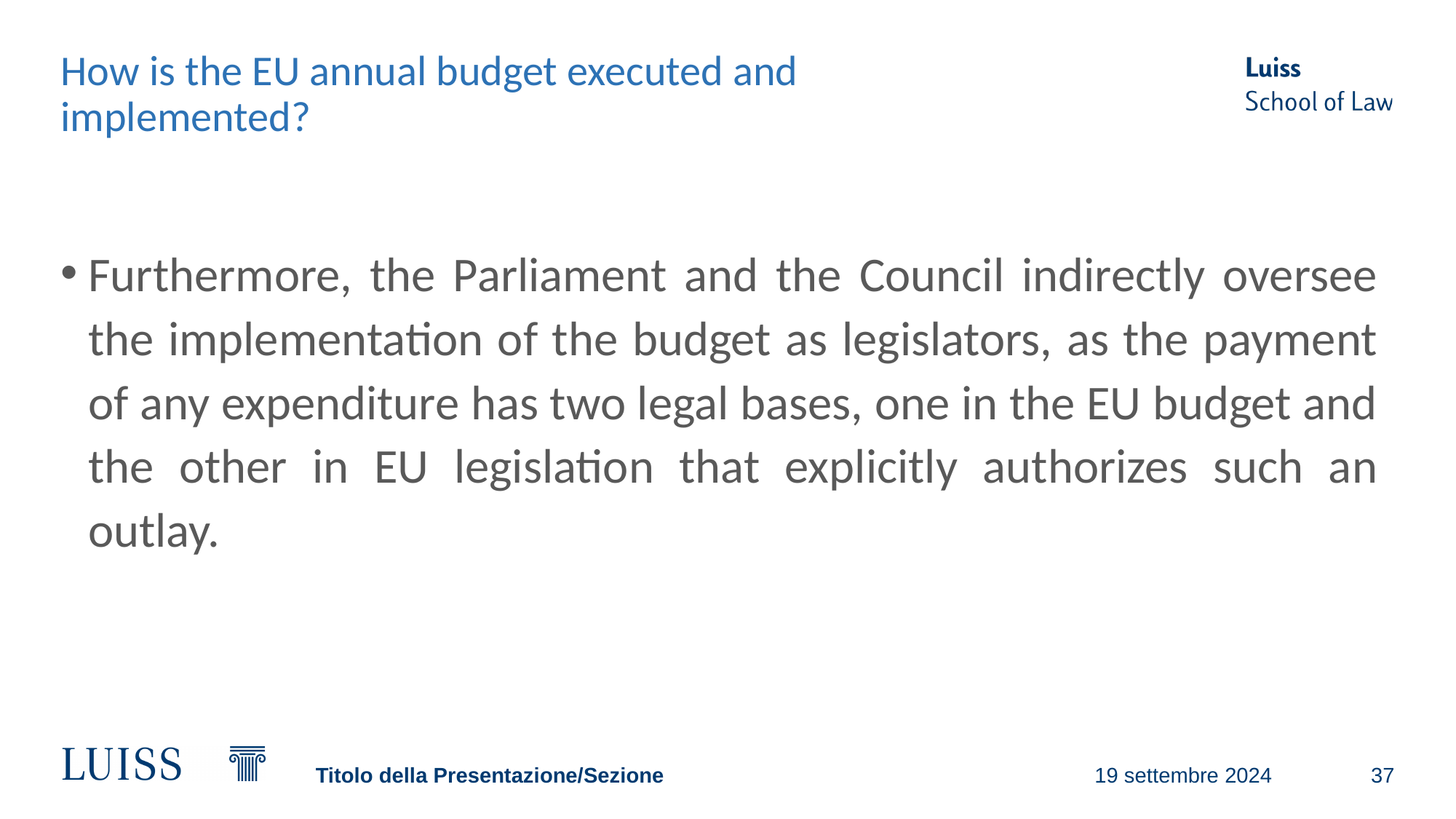

# How is the EU annual budget executed and implemented?
Furthermore, the Parliament and the Council indirectly oversee the implementation of the budget as legislators, as the payment of any expenditure has two legal bases, one in the EU budget and the other in EU legislation that explicitly authorizes such an outlay.

Titolo della Presentazione/Sezione
19 settembre 2024
37